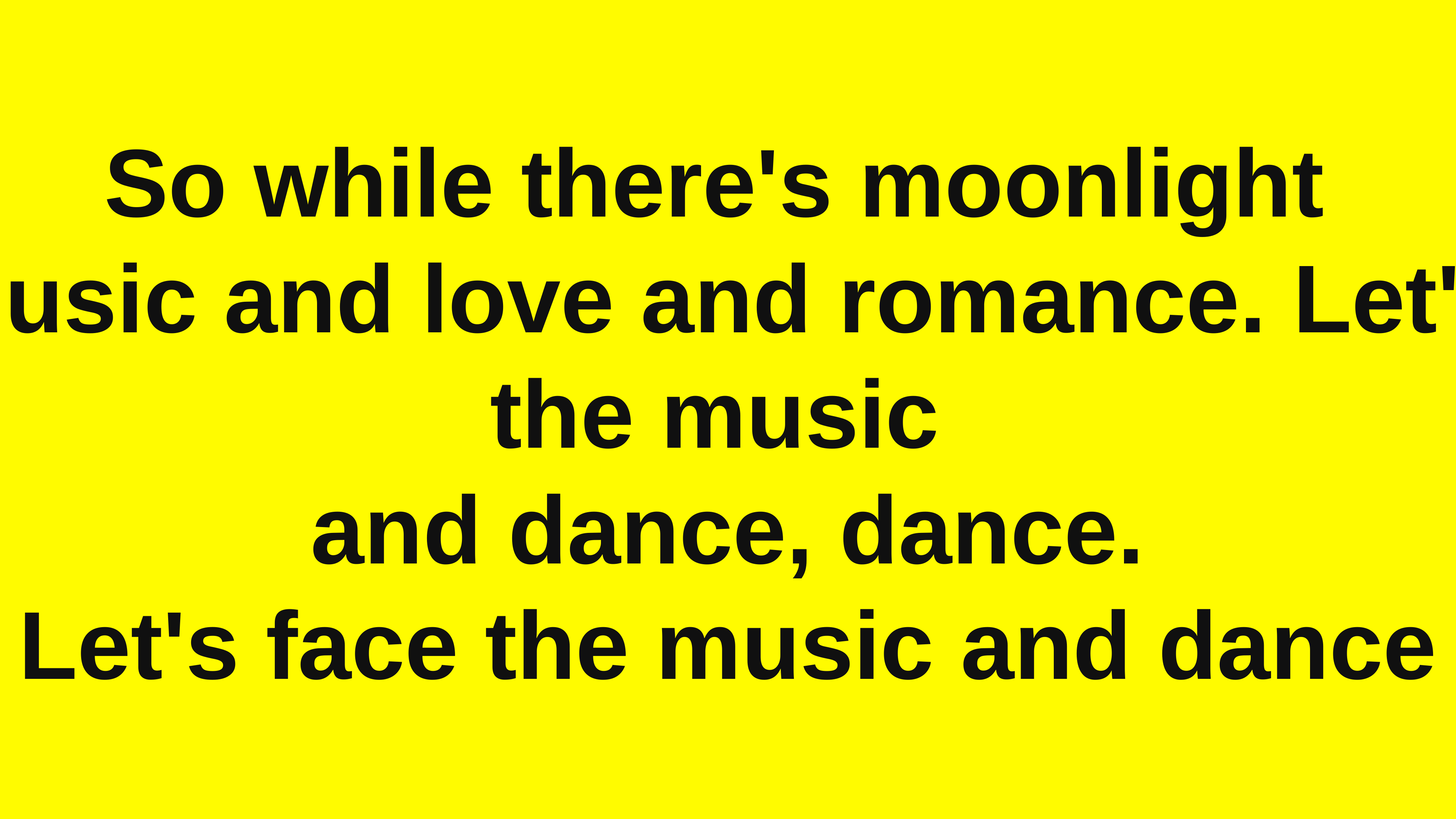

So while there's moonlight
and music and love and romance. Let's face the music
and dance, dance.
Let's face the music and dance